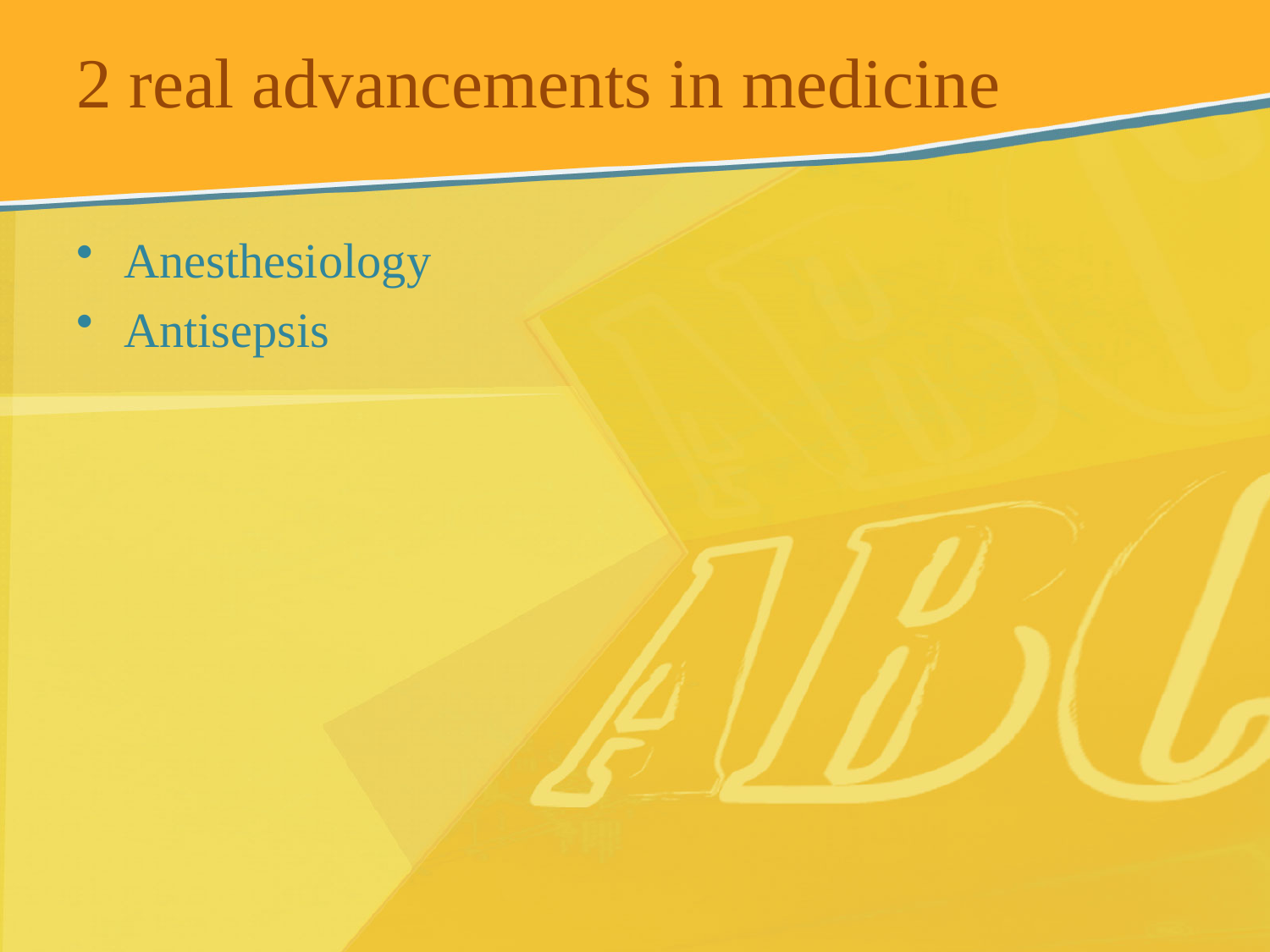

# 2 real advancements in medicine
Anesthesiology
Antisepsis